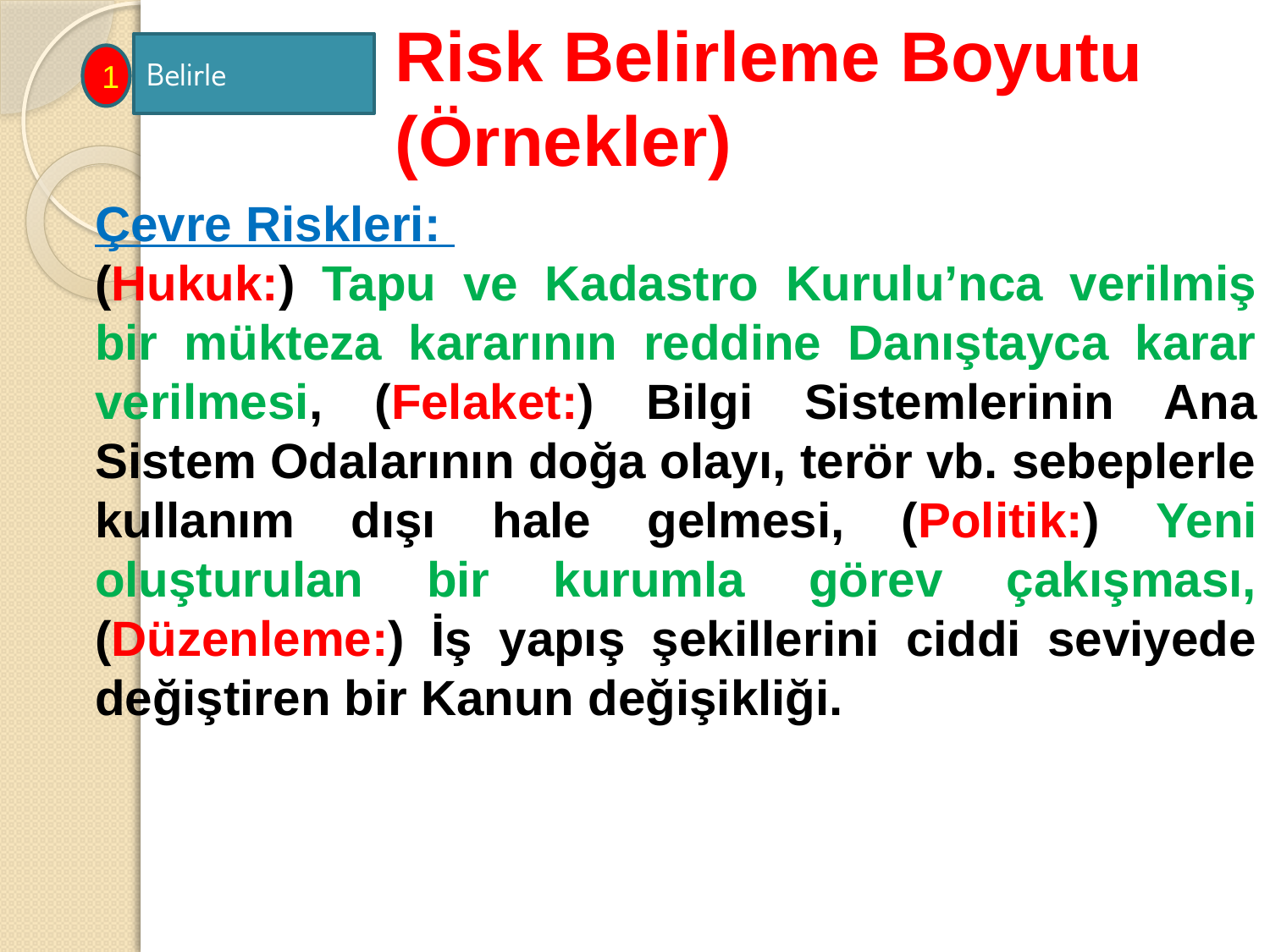

Risk Belirleme Boyutu (Örnekler)
Belirle
1

Çevre Riskleri:
(Hukuk:) Tapu ve Kadastro Kurulu’nca verilmiş bir mükteza kararının reddine Danıştayca karar verilmesi, (Felaket:) Bilgi Sistemlerinin Ana Sistem Odalarının doğa olayı, terör vb. sebeplerle kullanım dışı hale gelmesi, (Politik:) Yeni oluşturulan bir kurumla görev çakışması, (Düzenleme:) İş yapış şekillerini ciddi seviyede değiştiren bir Kanun değişikliği.

68